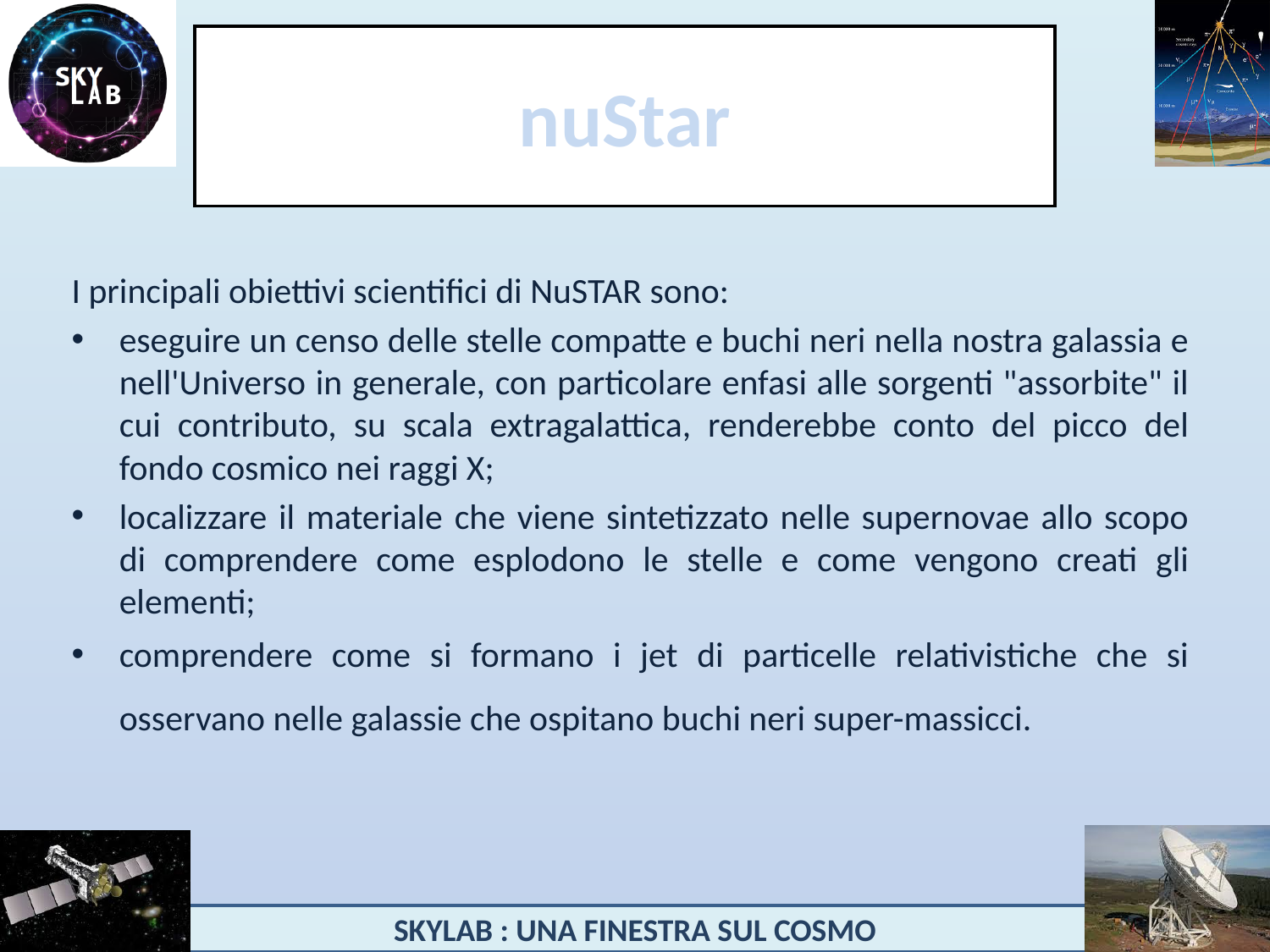

# nuStar
I principali obiettivi scientifici di NuSTAR sono:
eseguire un censo delle stelle compatte e buchi neri nella nostra galassia e nell'Universo in generale, con particolare enfasi alle sorgenti "assorbite" il cui contributo, su scala extragalattica, renderebbe conto del picco del fondo cosmico nei raggi X;
localizzare il materiale che viene sintetizzato nelle supernovae allo scopo di comprendere come esplodono le stelle e come vengono creati gli elementi;
comprendere come si formano i jet di particelle relativistiche che si osservano nelle galassie che ospitano buchi neri super-massicci.